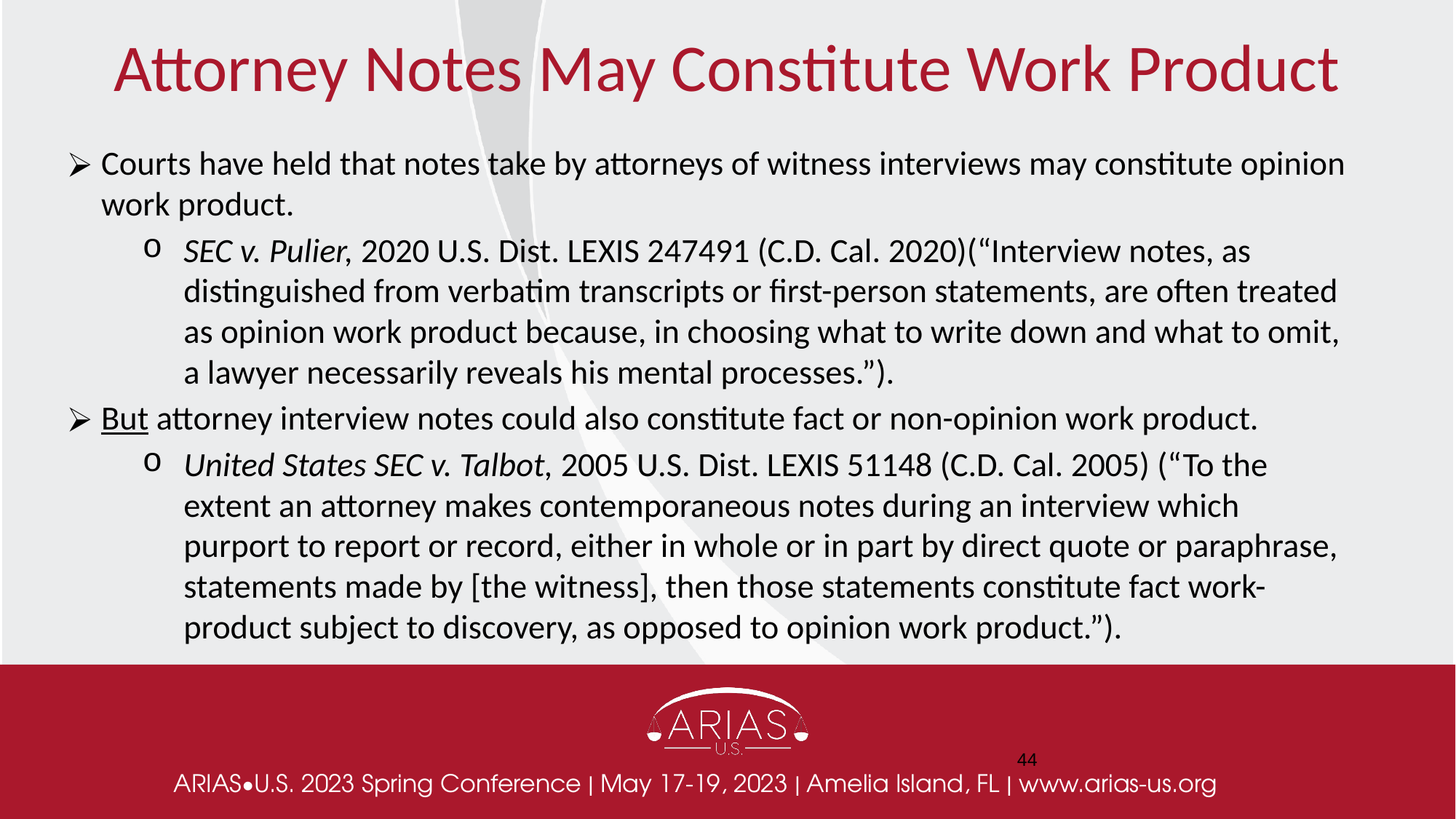

# Attorney Notes May Constitute Work Product
Courts have held that notes take by attorneys of witness interviews may constitute opinion work product.
SEC v. Pulier, 2020 U.S. Dist. LEXIS 247491 (C.D. Cal. 2020)(“Interview notes, as distinguished from verbatim transcripts or first-person statements, are often treated as opinion work product because, in choosing what to write down and what to omit, a lawyer necessarily reveals his mental processes.”).
But attorney interview notes could also constitute fact or non-opinion work product.
United States SEC v. Talbot, 2005 U.S. Dist. LEXIS 51148 (C.D. Cal. 2005) (“To the extent an attorney makes contemporaneous notes during an interview which purport to report or record, either in whole or in part by direct quote or paraphrase, statements made by [the witness], then those statements constitute fact work-product subject to discovery, as opposed to opinion work product.”).

44